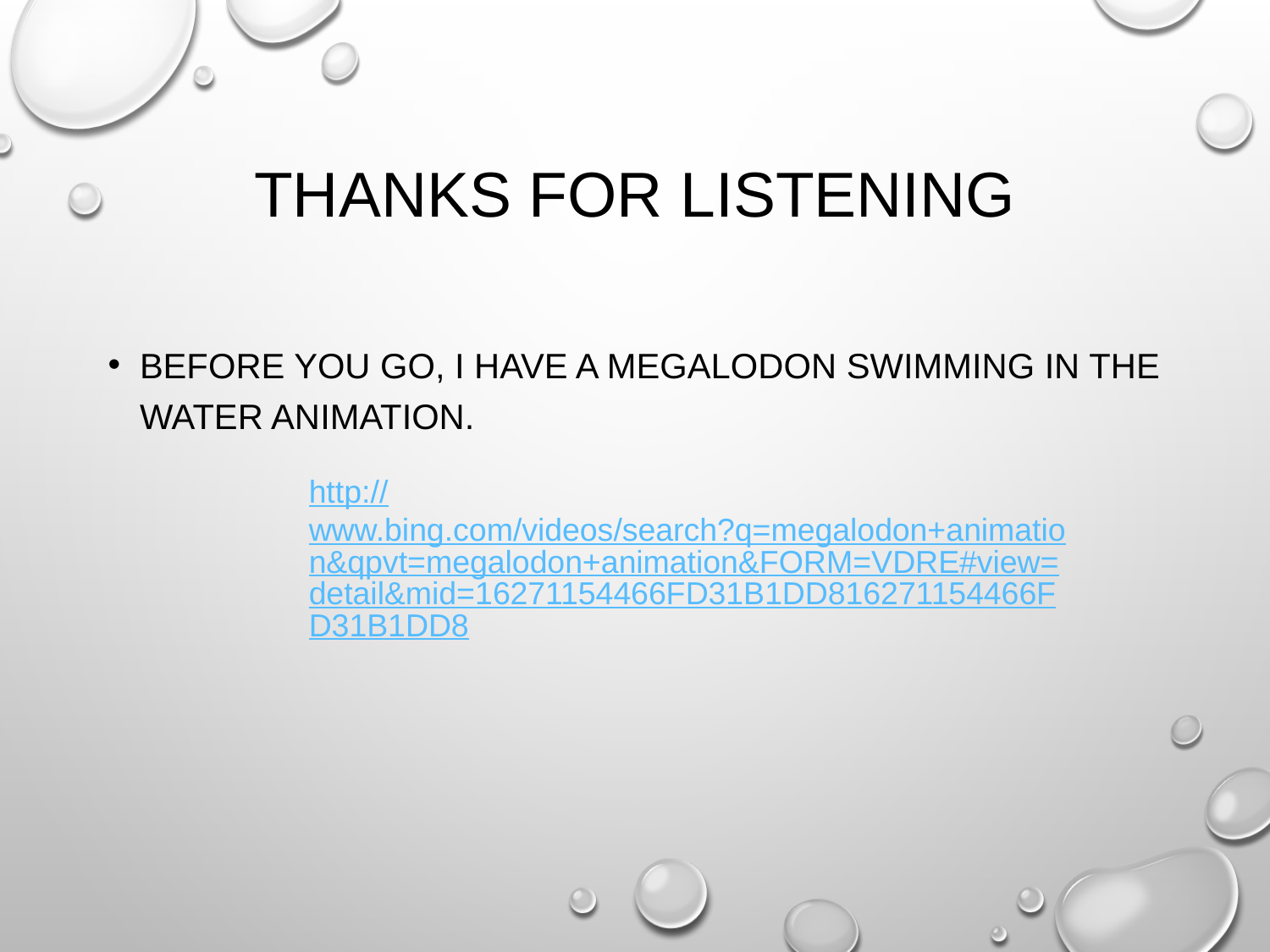

# Thanks for listening
Before you go, I have a megalodon swimming in the water animation.
http://www.bing.com/videos/search?q=megalodon+animation&qpvt=megalodon+animation&FORM=VDRE#view=detail&mid=16271154466FD31B1DD816271154466FD31B1DD8